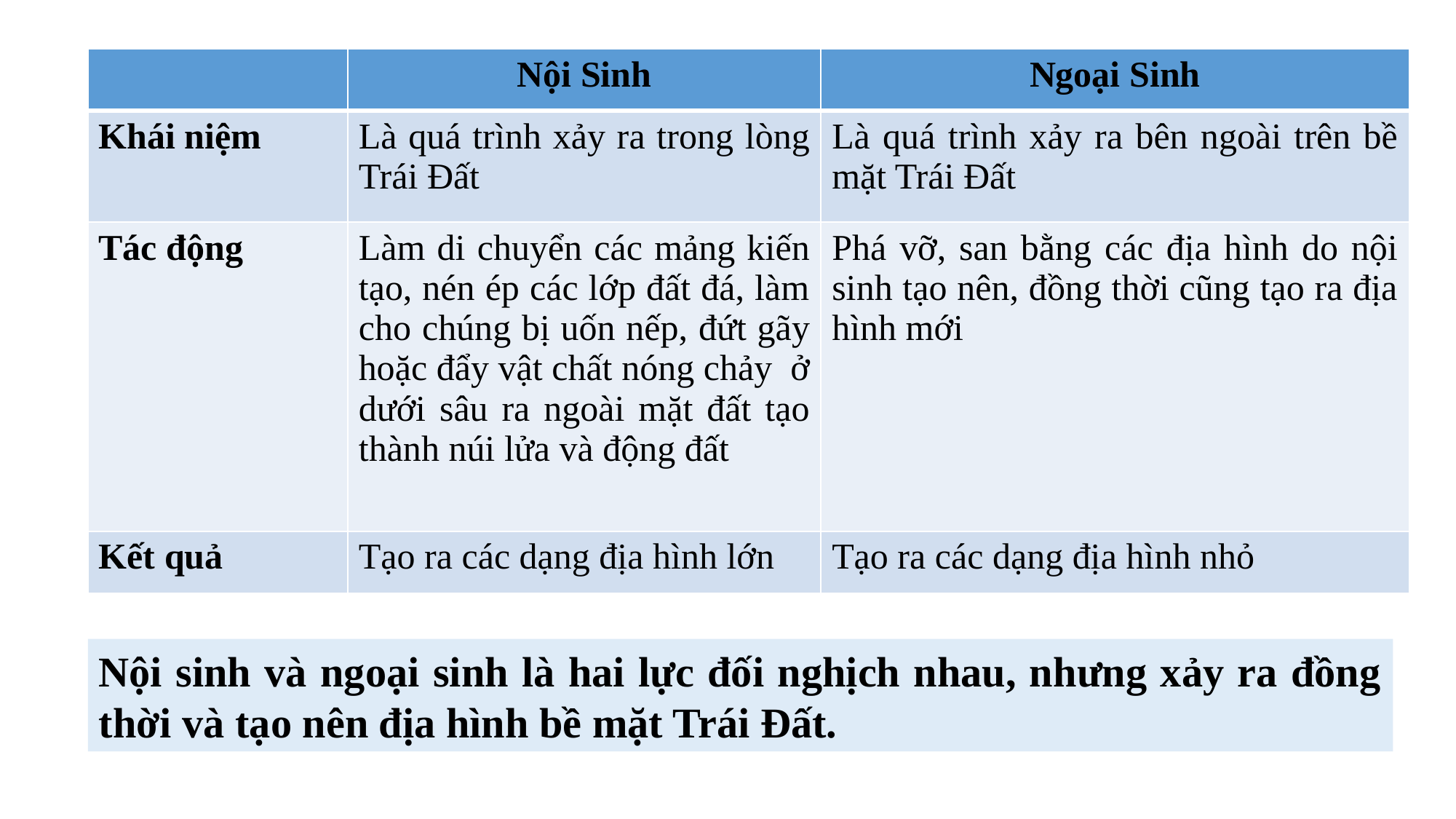

|  | Nội Sinh | Ngoại Sinh |
| --- | --- | --- |
| Khái niệm | Là quá trình xảy ra trong lòng Trái Đất | Là quá trình xảy ra bên ngoài trên bề mặt Trái Đất |
| Tác động | Làm di chuyển các mảng kiến tạo, nén ép các lớp đất đá, làm cho chúng bị uốn nếp, đứt gãy hoặc đẩy vật chất nóng chảy ở dưới sâu ra ngoài mặt đất tạo thành núi lửa và động đất | Phá vỡ, san bằng các địa hình do nội sinh tạo nên, đồng thời cũng tạo ra địa hình mới |
| Kết quả | Tạo ra các dạng địa hình lớn | Tạo ra các dạng địa hình nhỏ |
Nội sinh và ngoại sinh là hai lực đối nghịch nhau, nhưng xảy ra đồng thời và tạo nên địa hình bề mặt Trái Đất.